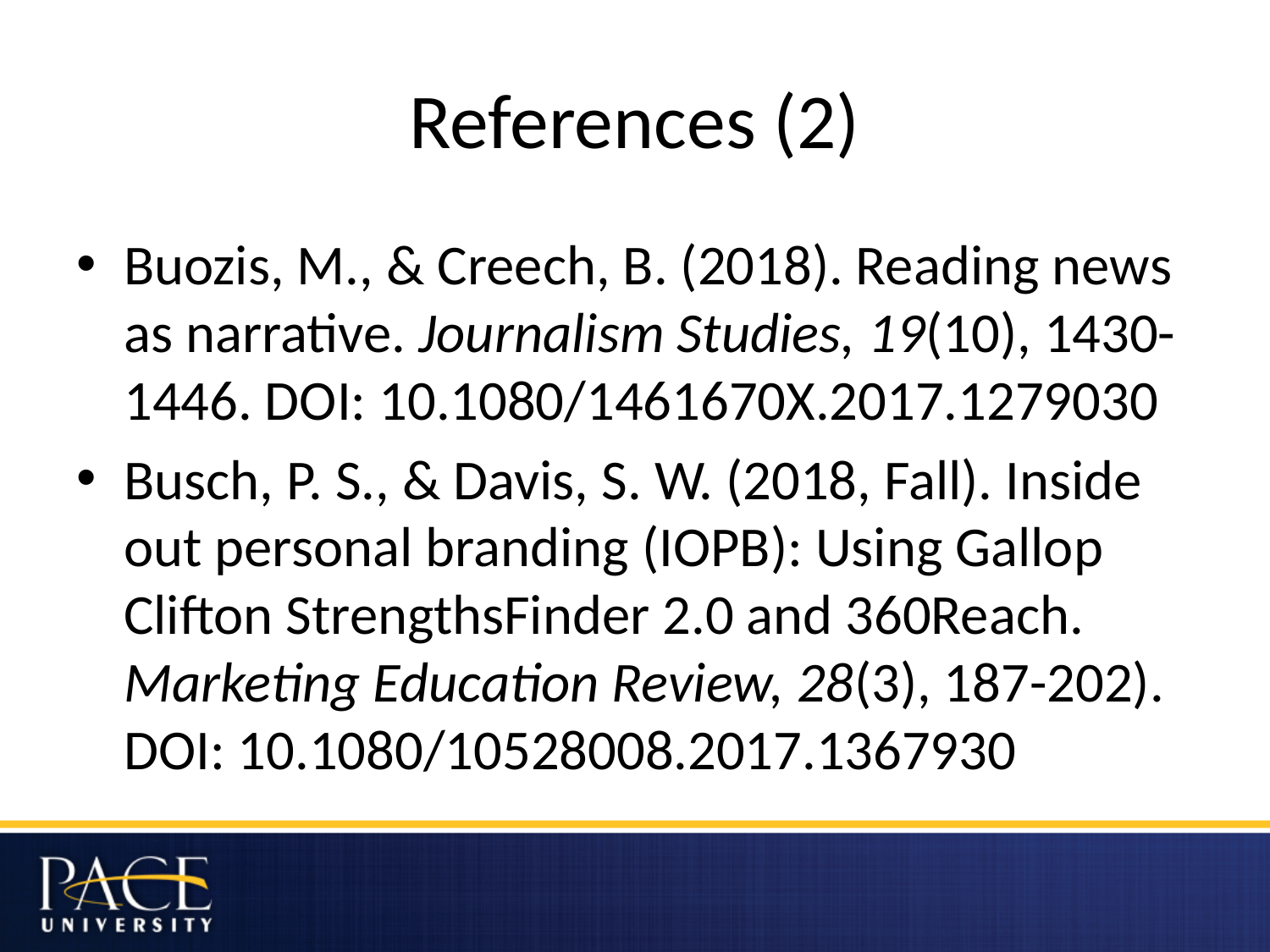

# References (2)
Buozis, M., & Creech, B. (2018). Reading news as narrative. Journalism Studies, 19(10), 1430-1446. DOI: 10.1080/1461670X.2017.1279030
Busch, P. S., & Davis, S. W. (2018, Fall). Inside out personal branding (IOPB): Using Gallop Clifton StrengthsFinder 2.0 and 360Reach. Marketing Education Review, 28(3), 187-202). DOI: 10.1080/10528008.2017.1367930